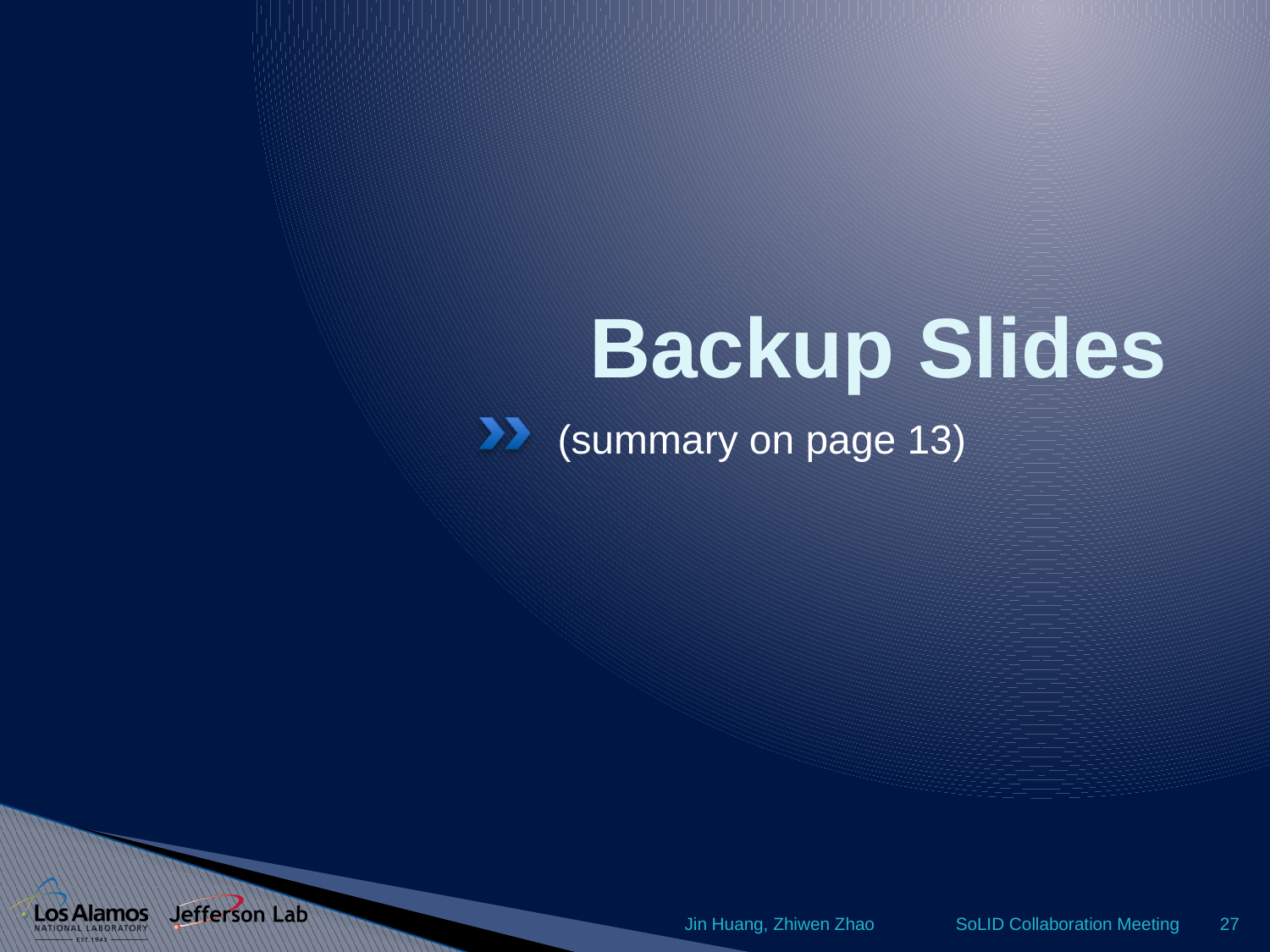

# Backup Slides
(summary on page 13)
Jin Huang, Zhiwen Zhao
SoLID Collaboration Meeting
27